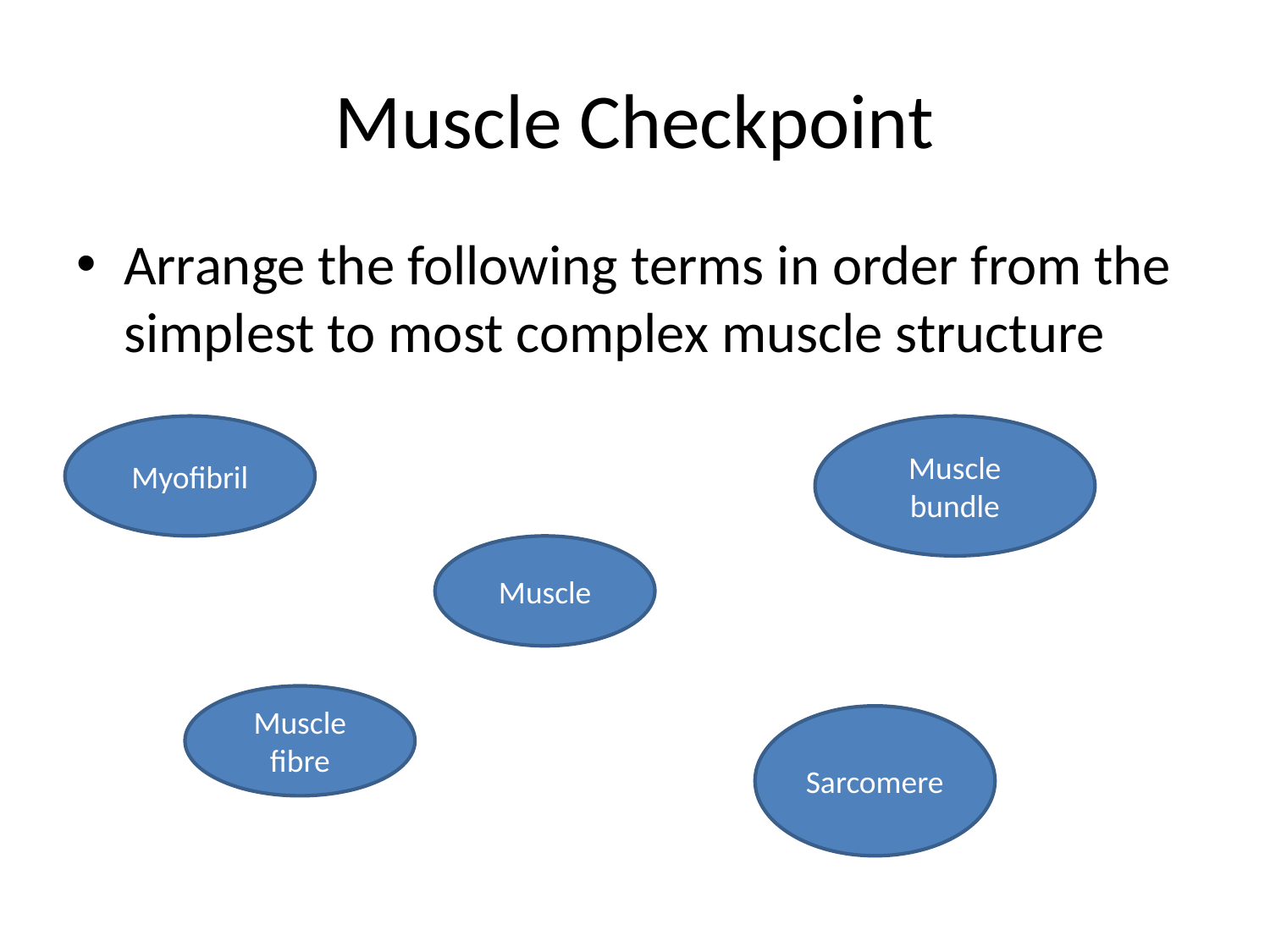

# Muscle Checkpoint
Arrange the following terms in order from the simplest to most complex muscle structure
Myofibril
Muscle bundle
Muscle
Muscle fibre
Sarcomere